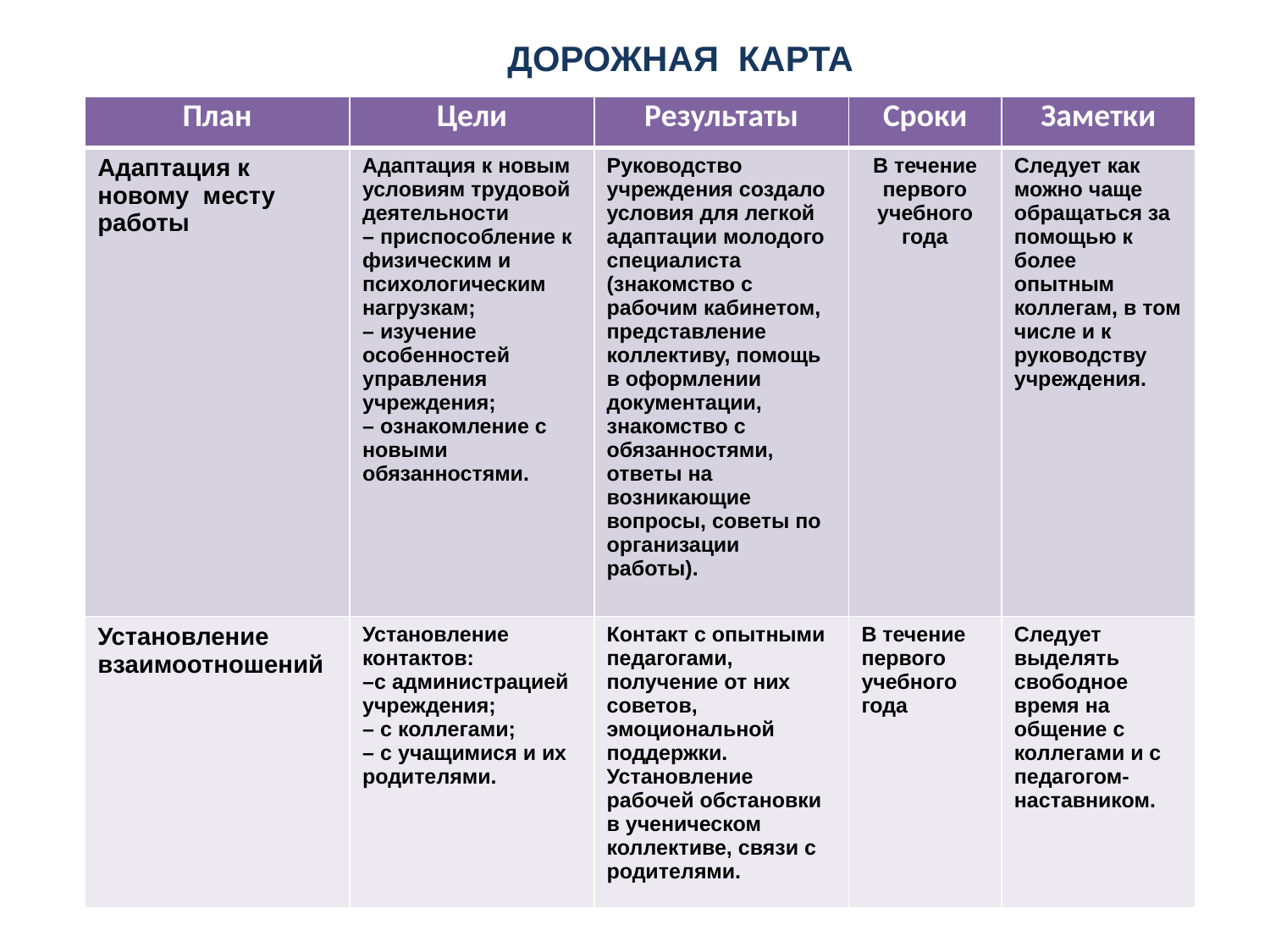

ДОРОЖНАЯ  КАРТА
| План | Цели | Результаты | Сроки | Заметки |
| --- | --- | --- | --- | --- |
| Адаптация к новому месту работы | Адаптация к новым условиям трудовой деятельности – приспособление к физическим и психологическим нагрузкам; – изучение особенностей управления учреждения; – ознакомление с новыми обязанностями. | Руководство учреждения создало условия для легкой адаптации молодого специалиста (знакомство с рабочим кабинетом, представление коллективу, помощь в оформлении документации, знакомство с обязанностями, ответы на возникающие вопросы, советы по организации работы). | В течение первого учебного года | Следует как можно чаще обращаться за помощью к более опытным коллегам, в том числе и к руководству учреждения. |
| Установление взаимоотношений | Установление контактов: –с администрацией учреждения; – с коллегами; – с учащимися и их родителями. | Контакт с опытными педагогами, получение от них советов, эмоциональной поддержки. Установление рабочей обстановки в ученическом коллективе, связи с родителями. | В течение первого учебного года | Следует выделять свободное время на общение с коллегами и с педагогом-наставником. |